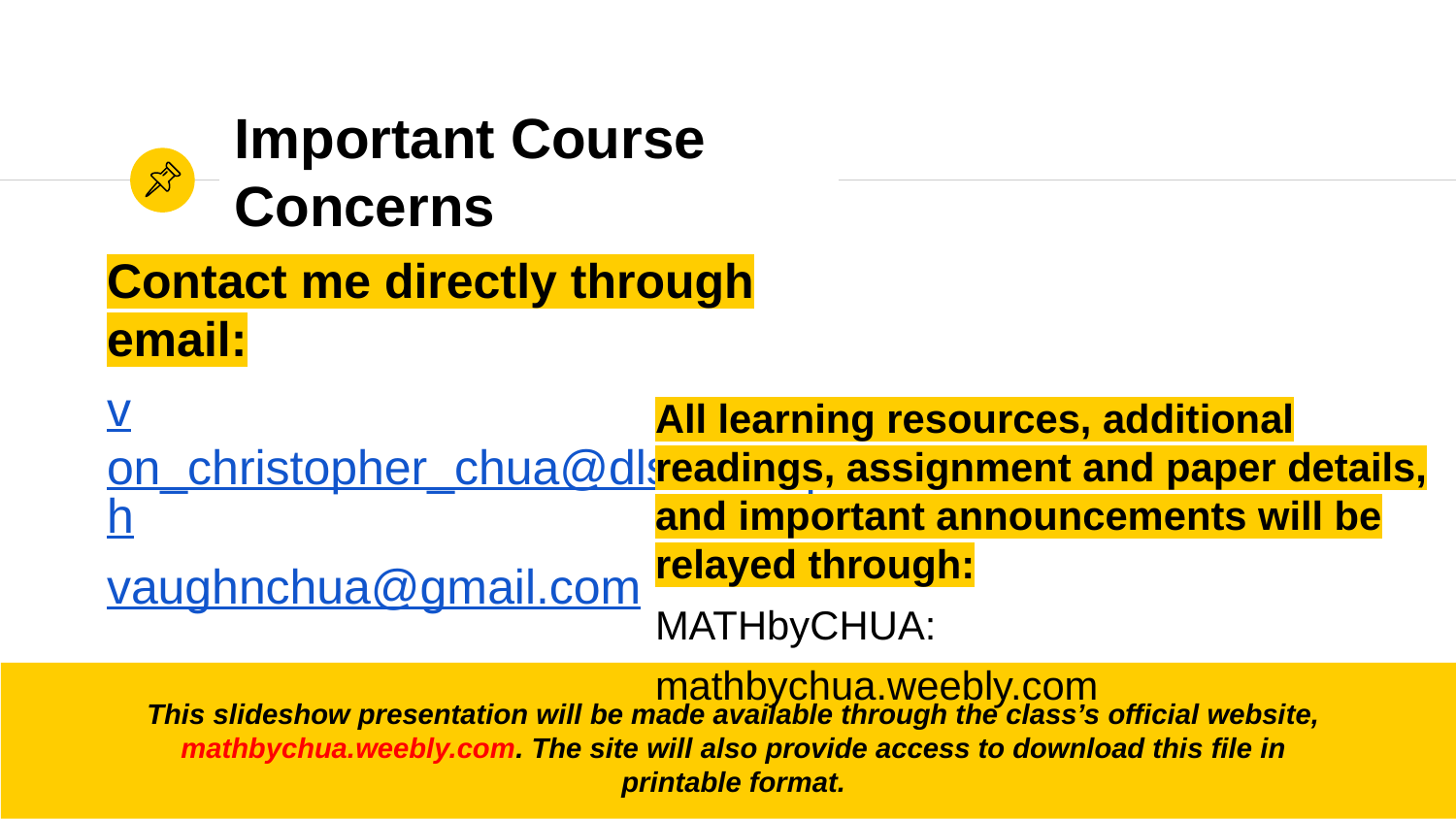

# Important Course Concerns

Contact me directly through email:
von_christopher_chua@dlsu.edu.ph
vaughnchua@gmail.com
All learning resources, additional readings, assignment and paper details, and important announcements will be relayed through:
MATHbyCHUA:
mathbychua.weebly.com

This slideshow presentation will be made available through the class’s official website, mathbychua.weebly.com. The site will also provide access to download this file in printable format.